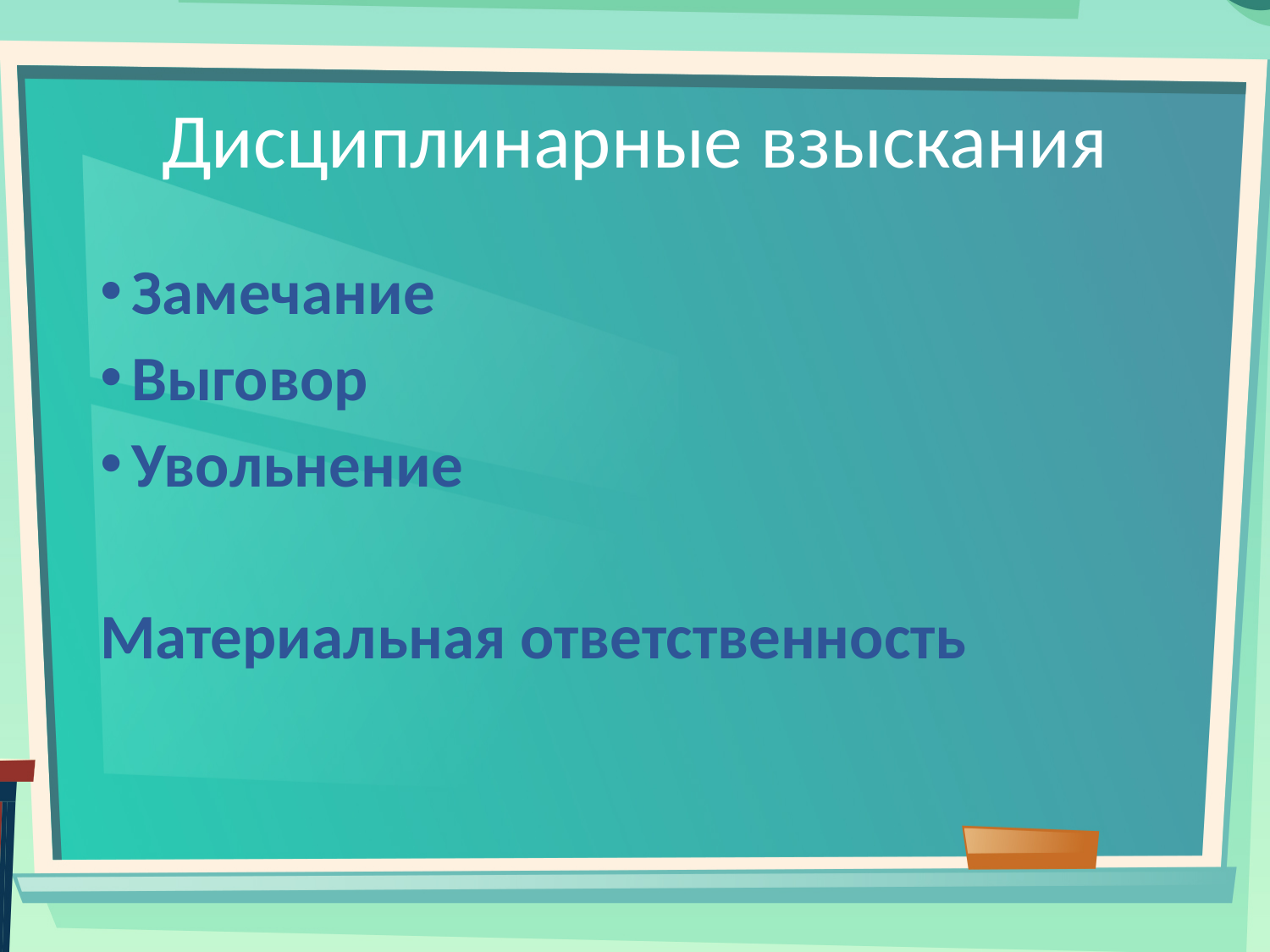

# Дисциплинарные взыскания
Замечание
Выговор
Увольнение

Материальная ответственность